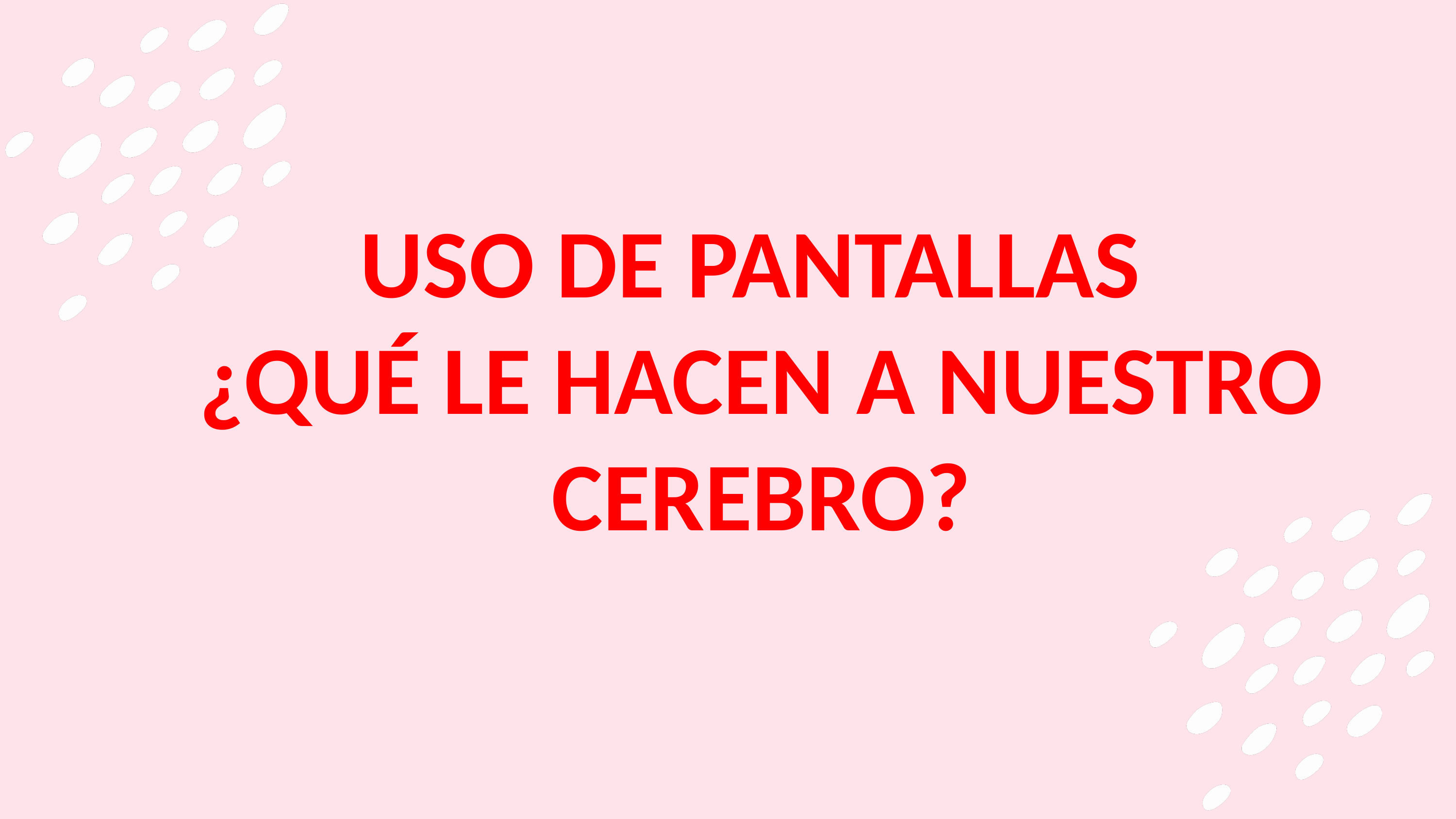

USO DE PANTALLAS
¿QUÉ LE HACEN A NUESTRO CEREBRO?